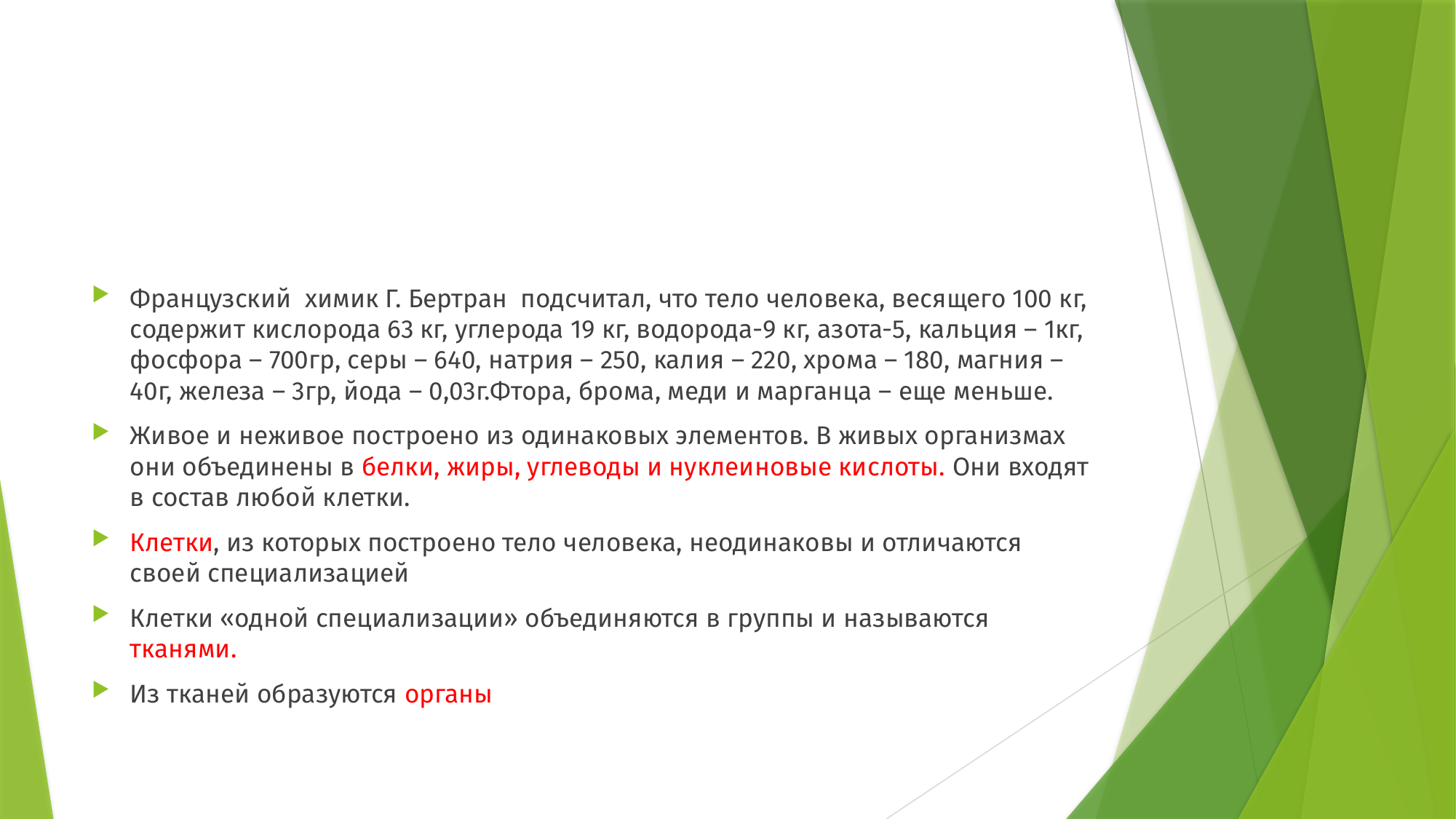

#
Французский  химик Г. Бертран  подсчитал, что тело человека, весящего 100 кг, содержит кислорода 63 кг, углерода 19 кг, водорода-9 кг, азота-5, кальция – 1кг, фосфора – 700гр, серы – 640, натрия – 250, калия – 220, хрома – 180, магния – 40г, железа – 3гр, йода – 0,03г.Фтора, брома, меди и марганца – еще меньше.
Живое и неживое построено из одинаковых элементов. В живых организмах они объединены в белки, жиры, углеводы и нуклеиновые кислоты. Они входят в состав любой клетки.
Клетки, из которых построено тело человека, неодинаковы и отличаются своей специализацией
Клетки «одной специализации» объединяются в группы и называются тканями.
Из тканей образуются органы